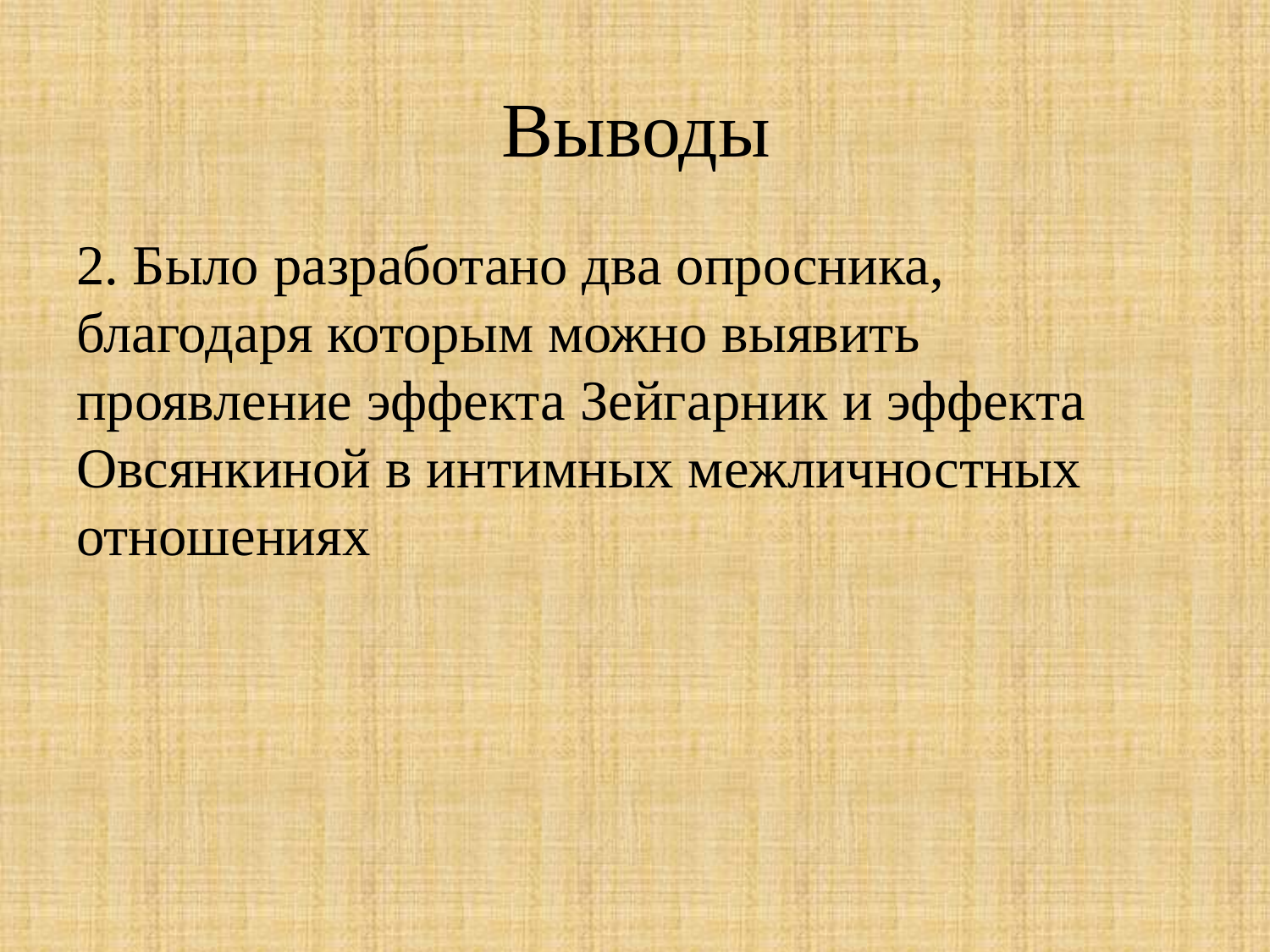

# Выводы
2. Было разработано два опросника, благодаря которым можно выявить проявление эффекта Зейгарник и эффекта Овсянкиной в интимных межличностных отношениях